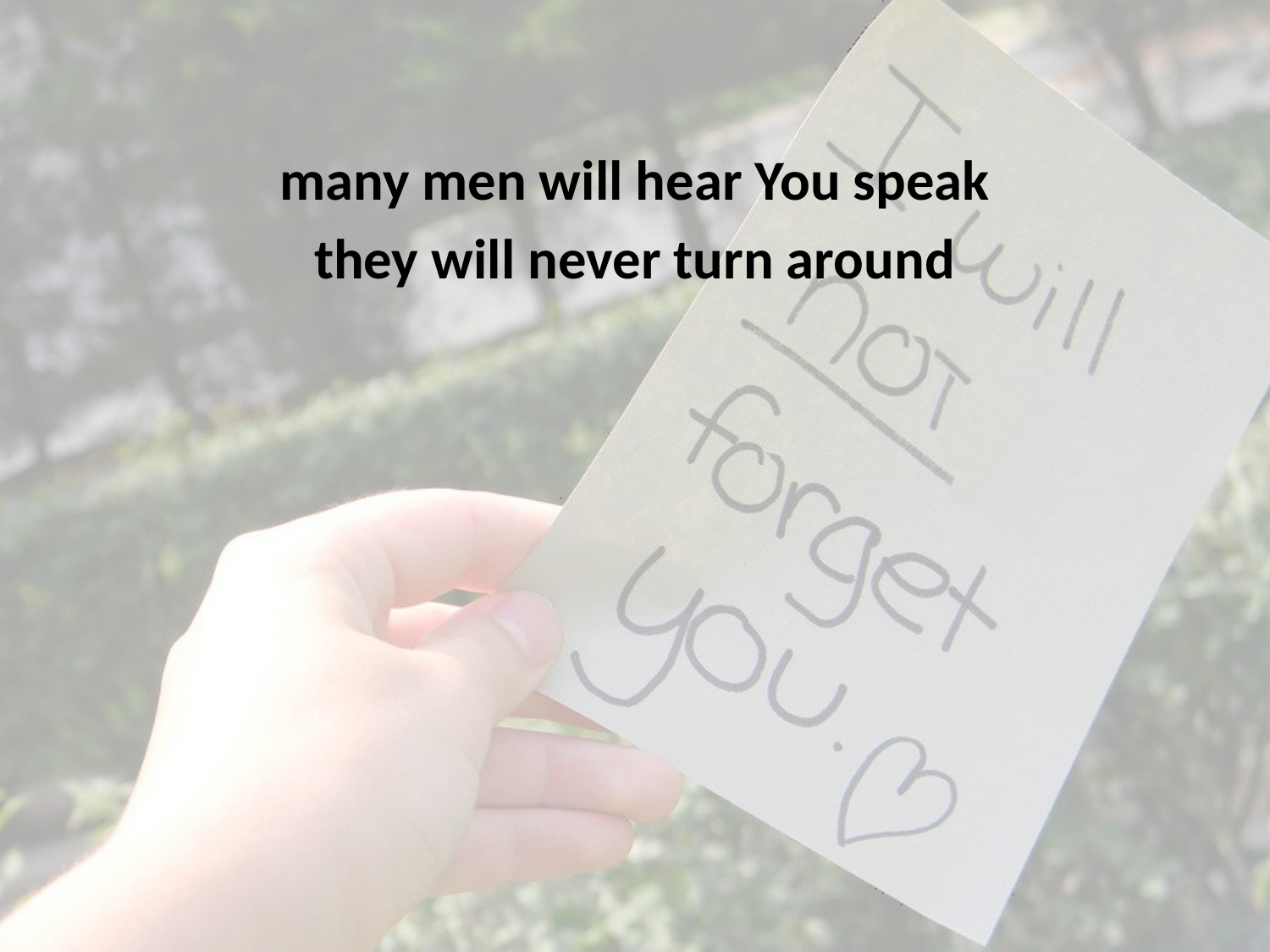

many men will hear You speak
they will never turn around